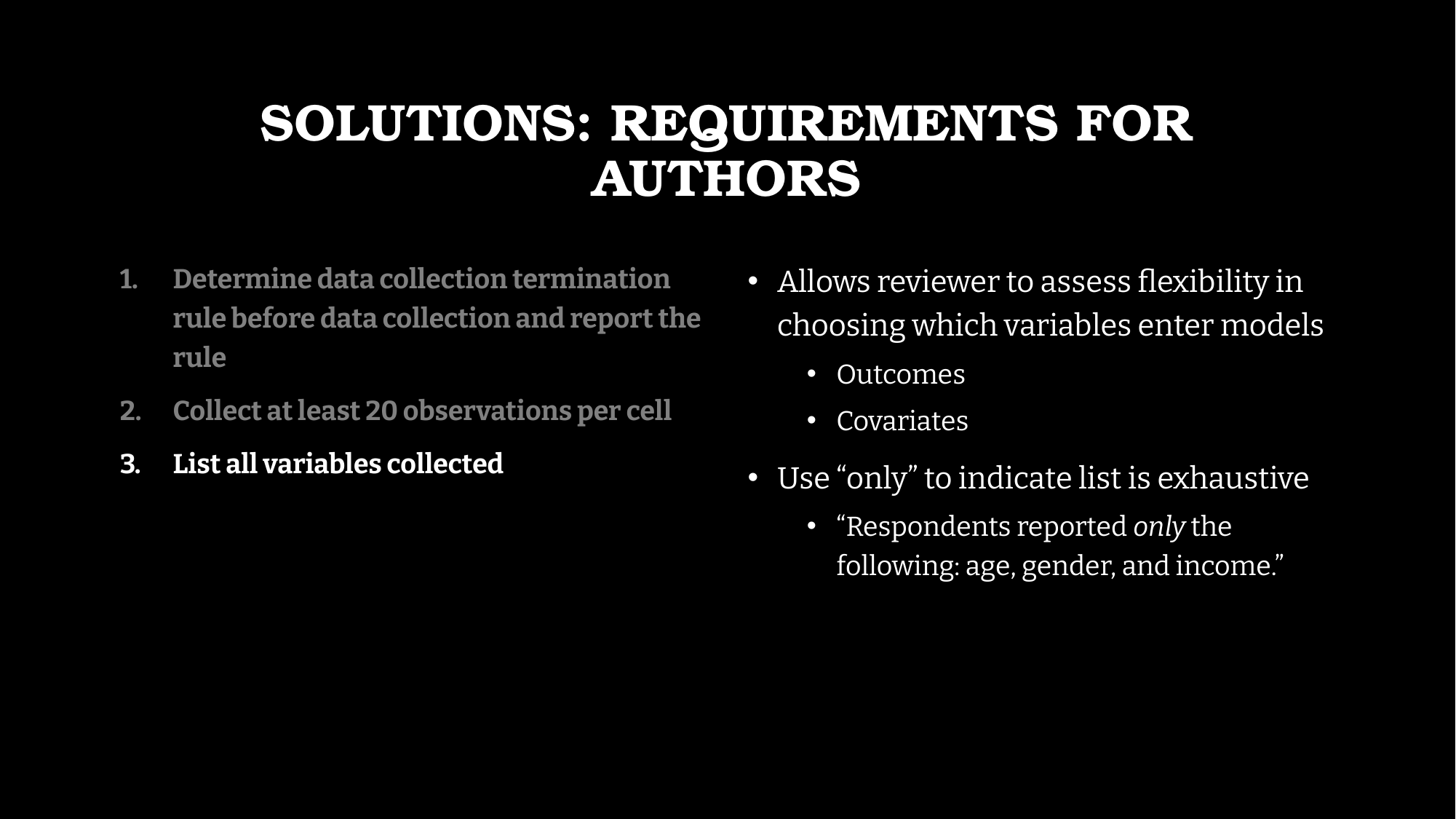

# Solutions: requirements for authors
Determine data collection termination rule before data collection and report the rule
Collect at least 20 observations per cell
List all variables collected
Report all experimental conditions
Report results that include excluded observations
Report analyses excluding covariates

Allows reviewer to assess flexibility in choosing which variables enter models
Outcomes
Covariates
Use “only” to indicate list is exhaustive
“Respondents reported only the following: age, gender, and income.”